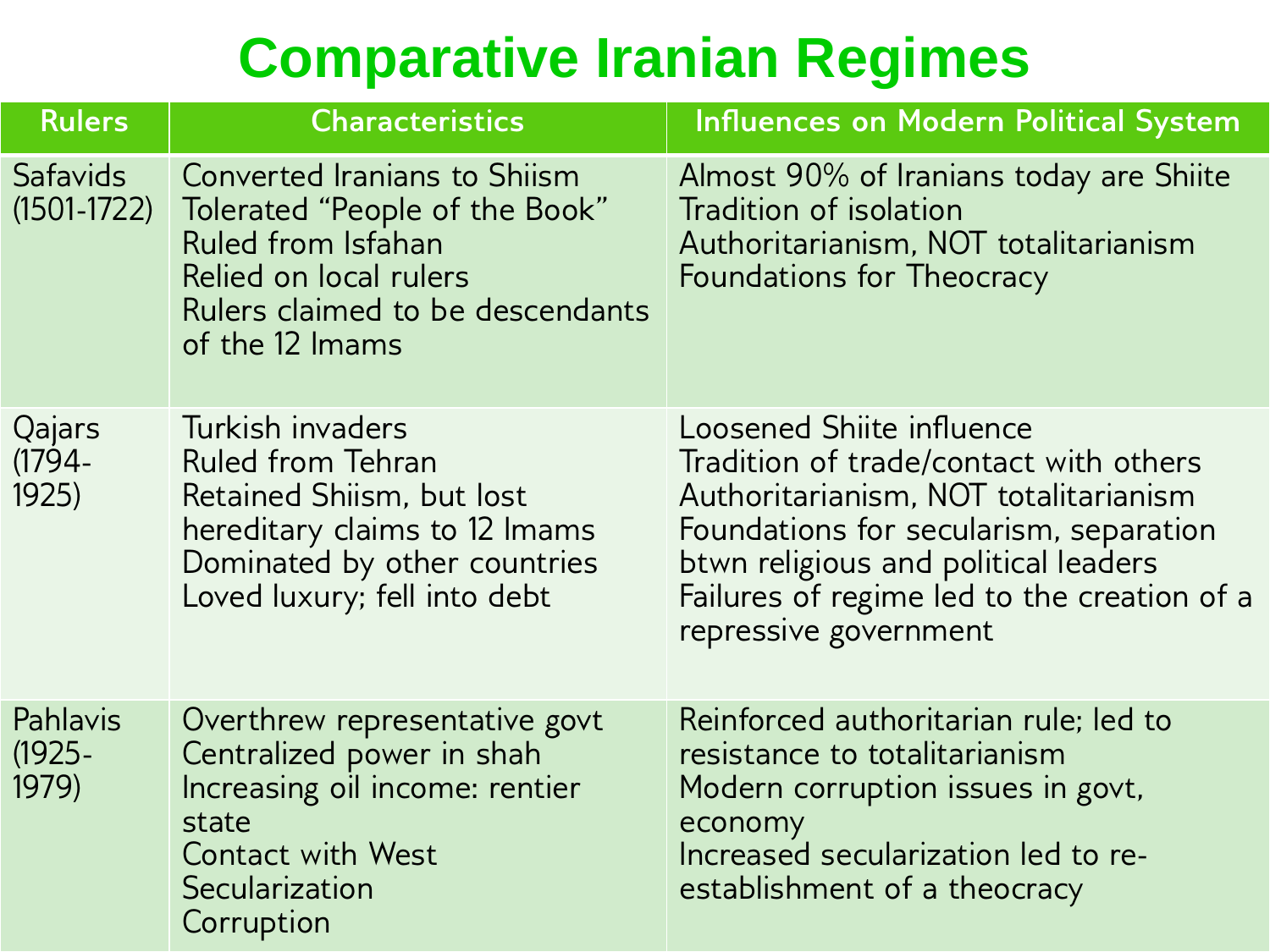

# Comparative Iranian Regimes
| Rulers | Characteristics | Influences on Modern Political System |
| --- | --- | --- |
| Safavids (1501-1722) | Converted Iranians to Shiism Tolerated “People of the Book” Ruled from Isfahan Relied on local rulers Rulers claimed to be descendants of the 12 Imams | Almost 90% of Iranians today are Shiite Tradition of isolation Authoritarianism, NOT totalitarianism Foundations for Theocracy |
| Qajars (1794-1925) | Turkish invaders Ruled from Tehran Retained Shiism, but lost hereditary claims to 12 Imams Dominated by other countries Loved luxury; fell into debt | Loosened Shiite influence Tradition of trade/contact with others Authoritarianism, NOT totalitarianism Foundations for secularism, separation btwn religious and political leaders Failures of regime led to the creation of a repressive government |
| Pahlavis (1925-1979) | Overthrew representative govt Centralized power in shah Increasing oil income: rentier state Contact with West Secularization Corruption | Reinforced authoritarian rule; led to resistance to totalitarianism Modern corruption issues in govt, economy Increased secularization led to re-establishment of a theocracy |